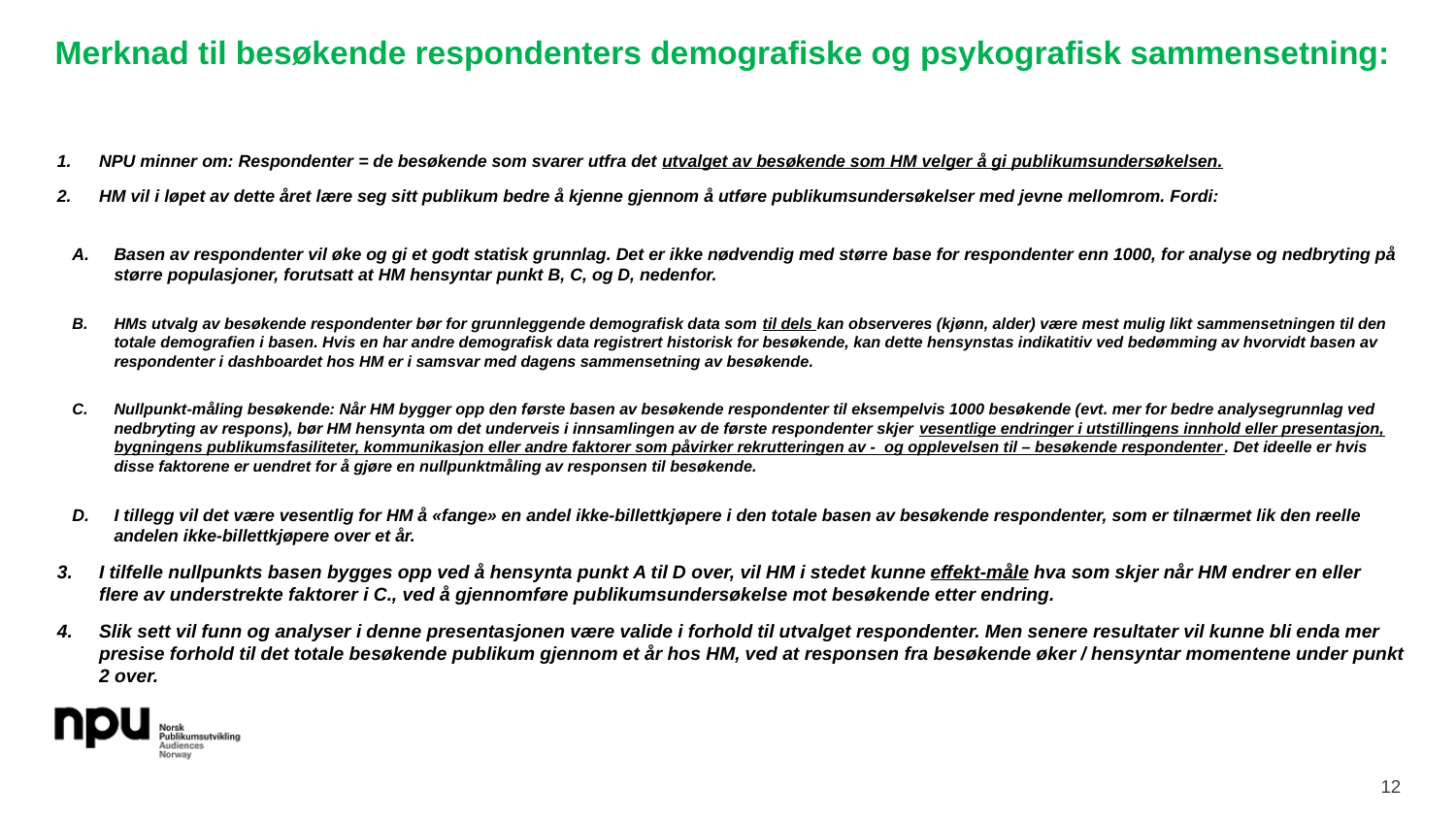

# Merknad til besøkende respondenters demografiske og psykografisk sammensetning:

NPU minner om: Respondenter = de besøkende som svarer utfra det utvalget av besøkende som HM velger å gi publikumsundersøkelsen.
HM vil i løpet av dette året lære seg sitt publikum bedre å kjenne gjennom å utføre publikumsundersøkelser med jevne mellomrom. Fordi:

Basen av respondenter vil øke og gi et godt statisk grunnlag. Det er ikke nødvendig med større base for respondenter enn 1000, for analyse og nedbryting på større populasjoner, forutsatt at HM hensyntar punkt B, C, og D, nedenfor.

HMs utvalg av besøkende respondenter bør for grunnleggende demografisk data som til dels kan observeres (kjønn, alder) være mest mulig likt sammensetningen til den totale demografien i basen. Hvis en har andre demografisk data registrert historisk for besøkende, kan dette hensynstas indikatitiv ved bedømming av hvorvidt basen av respondenter i dashboardet hos HM er i samsvar med dagens sammensetning av besøkende.

Nullpunkt-måling besøkende: Når HM bygger opp den første basen av besøkende respondenter til eksempelvis 1000 besøkende (evt. mer for bedre analysegrunnlag ved nedbryting av respons), bør HM hensynta om det underveis i innsamlingen av de første respondenter skjer vesentlige endringer i utstillingens innhold eller presentasjon, bygningens publikumsfasiliteter, kommunikasjon eller andre faktorer som påvirker rekrutteringen av -  og opplevelsen til – besøkende respondenter. Det ideelle er hvis disse faktorene er uendret for å gjøre en nullpunktmåling av responsen til besøkende.

I tillegg vil det være vesentlig for HM å «fange» en andel ikke-billettkjøpere i den totale basen av besøkende respondenter, som er tilnærmet lik den reelle andelen ikke-billettkjøpere over et år.
I tilfelle nullpunkts basen bygges opp ved å hensynta punkt A til D over, vil HM i stedet kunne effekt-måle hva som skjer når HM endrer en eller flere av understrekte faktorer i C., ved å gjennomføre publikumsundersøkelse mot besøkende etter endring.
Slik sett vil funn og analyser i denne presentasjonen være valide i forhold til utvalget respondenter. Men senere resultater vil kunne bli enda mer presise forhold til det totale besøkende publikum gjennom et år hos HM, ved at responsen fra besøkende øker / hensyntar momentene under punkt 2 over.
12